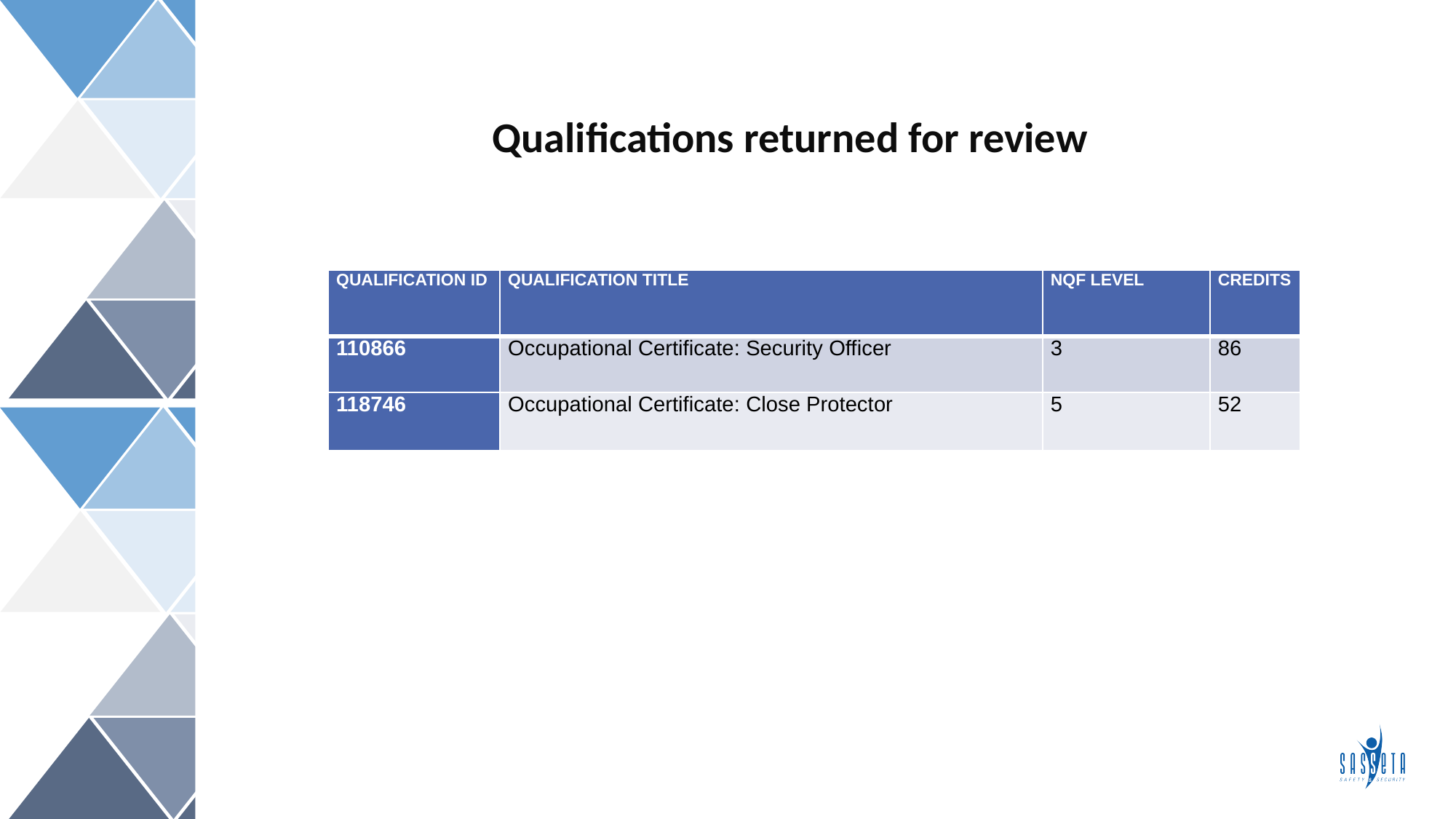

# Qualifications returned for review

| QUALIFICATION ID | QUALIFICATION TITLE | NQF LEVEL | CREDITS |
| --- | --- | --- | --- |
| 110866 | Occupational Certificate: Security Officer | 3 | 86 |
| 118746 | Occupational Certificate: Close Protector | 5 | 52 |